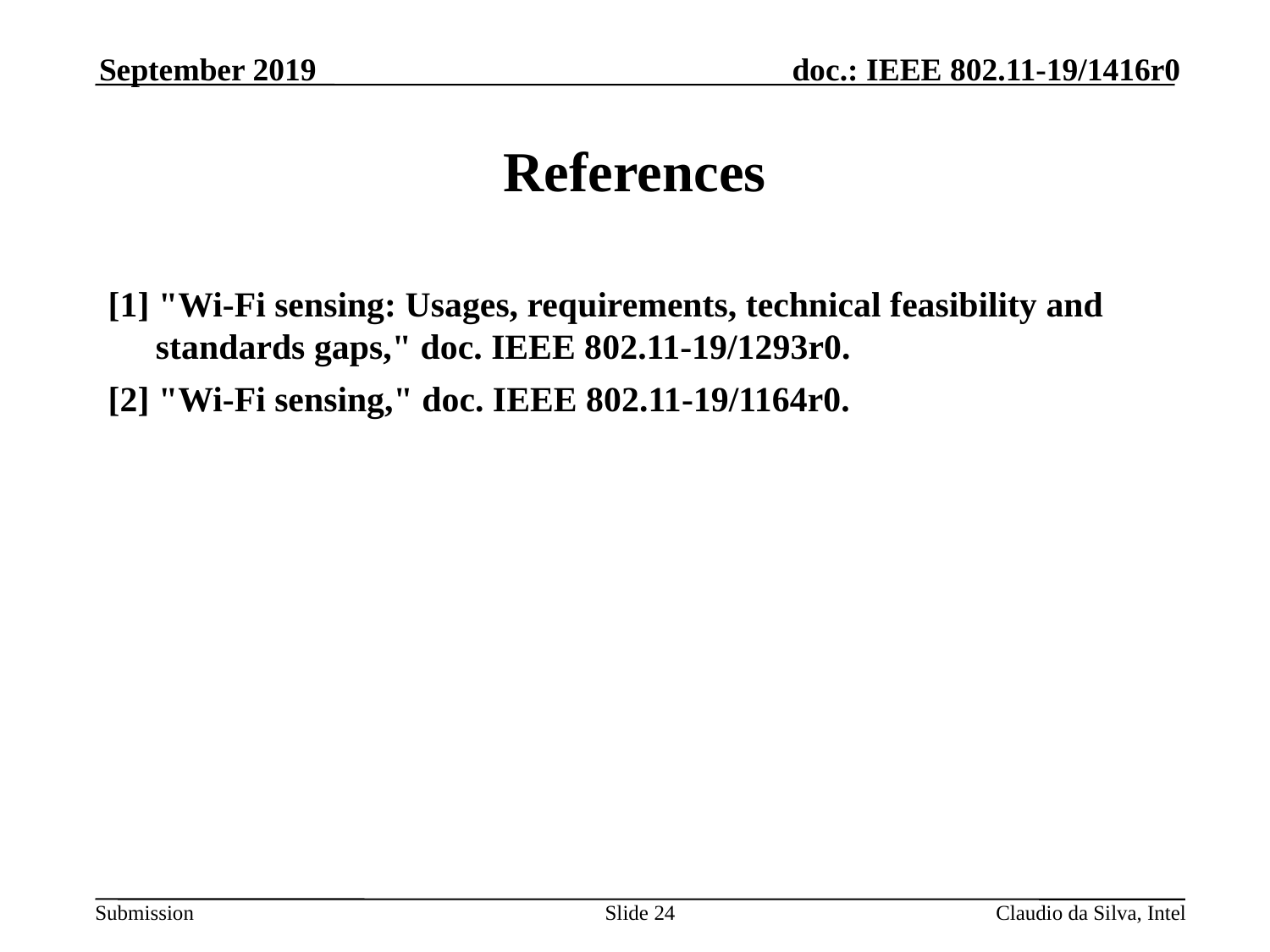

September 2019
# References
[1] "Wi-Fi sensing: Usages, requirements, technical feasibility and standards gaps," doc. IEEE 802.11-19/1293r0.
[2] "Wi-Fi sensing," doc. IEEE 802.11-19/1164r0.
Slide 24
Claudio da Silva, Intel